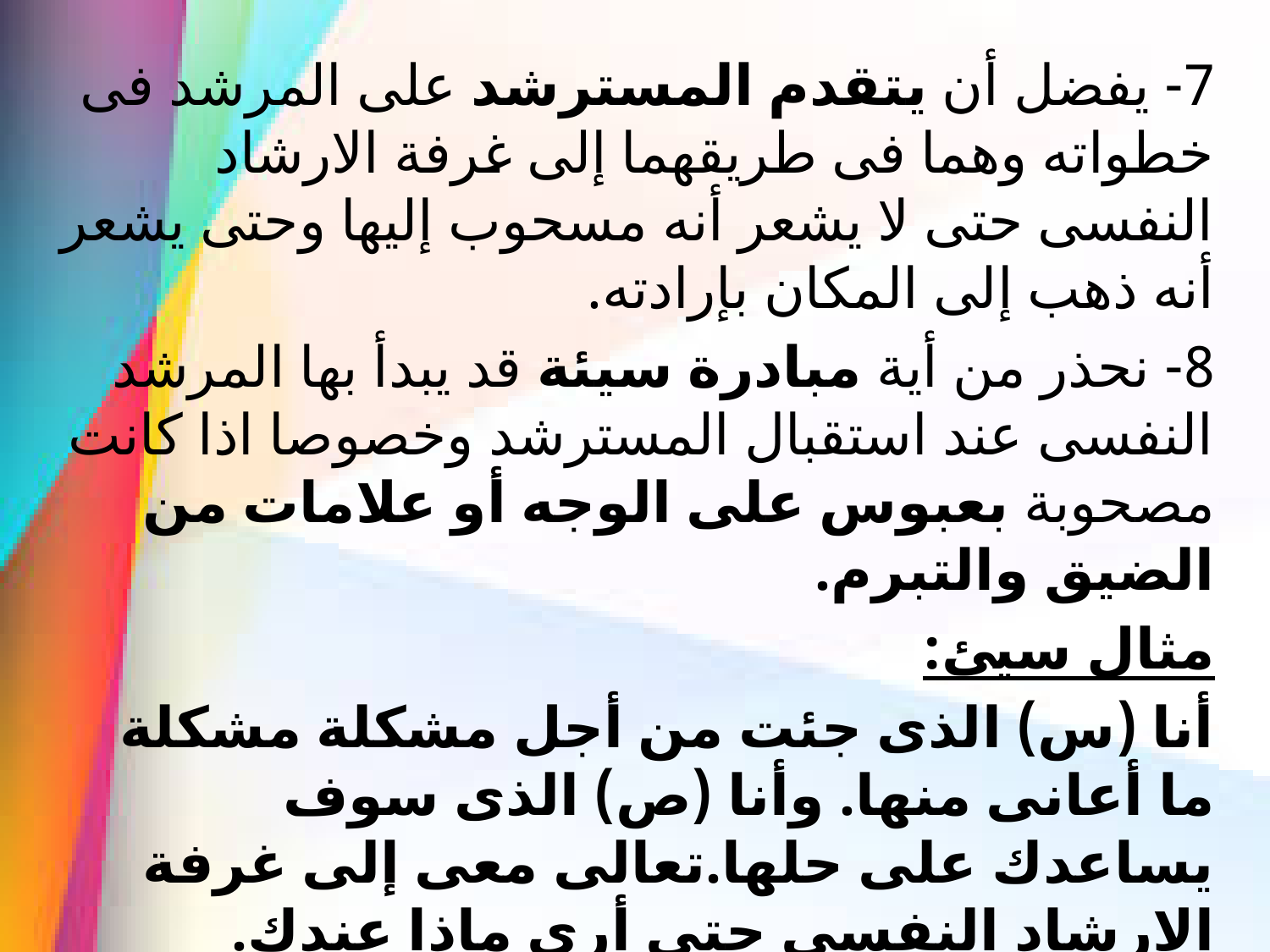

7- يفضل أن يتقدم المسترشد على المرشد فى خطواته وهما فى طريقهما إلى غرفة الارشاد النفسى حتى لا يشعر أنه مسحوب إليها وحتى يشعر أنه ذهب إلى المكان بإرادته.
8- نحذر من أية مبادرة سيئة قد يبدأ بها المرشد النفسى عند استقبال المسترشد وخصوصا اذا كانت مصحوبة بعبوس على الوجه أو علامات من الضيق والتبرم.
مثال سيئ:
أنا (س) الذى جئت من أجل مشكلة مشكلة ما أعانى منها. وأنا (ص) الذى سوف يساعدك على حلها.تعالى معى إلى غرفة الارشاد النفسى حتى أرى ماذا عندك. اتبعنى هناك.
حدد عيوب وأخطاء هذا الاستقبال؟